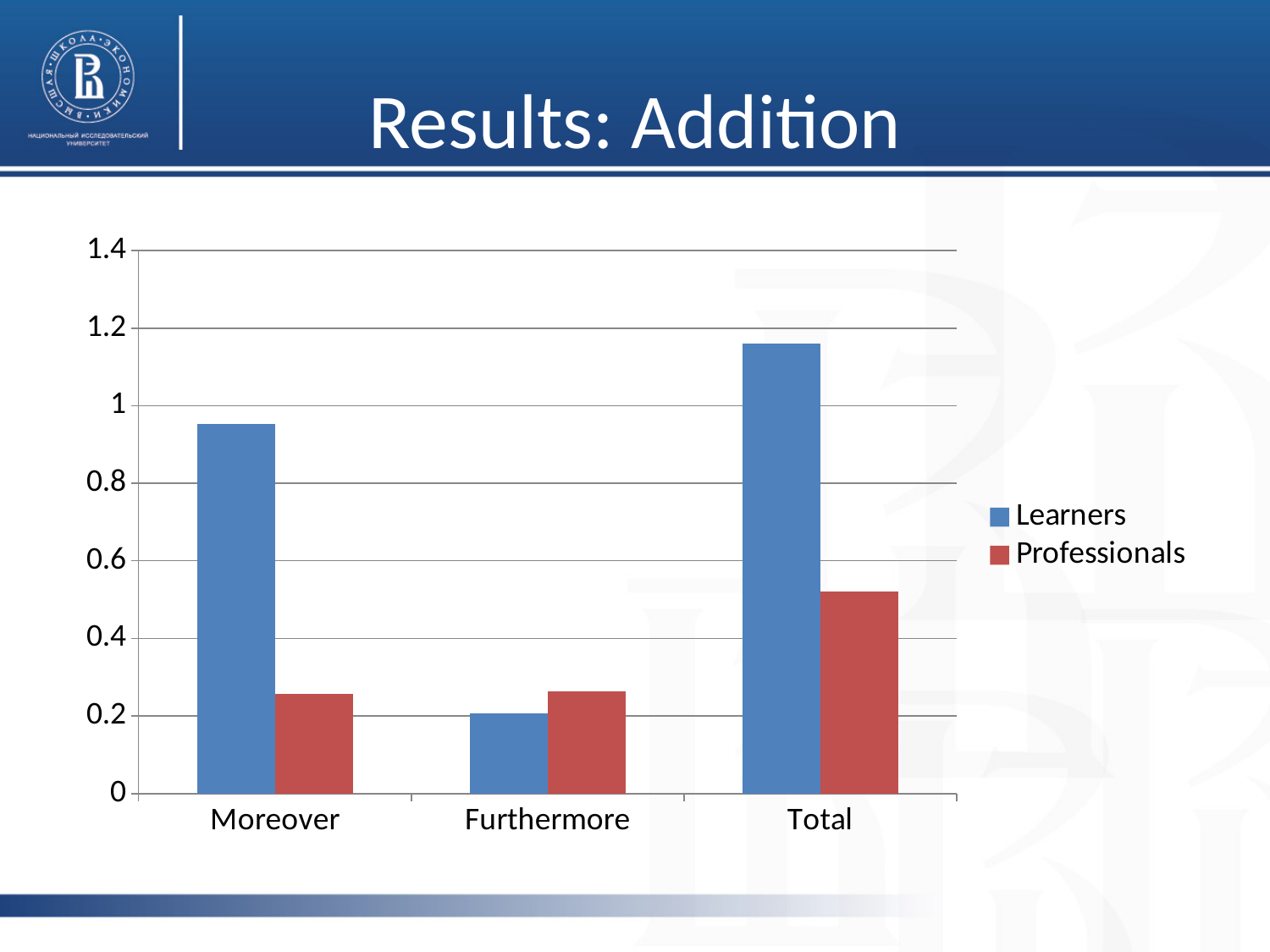

# Results: Addition

### Chart

| Category | Learners | Professionals |
|---|---|---|
| Moreover | 0.953 | 0.256 |
| Furthermore | 0.207 | 0.263 |
| Total | 1.161 | 0.52 |